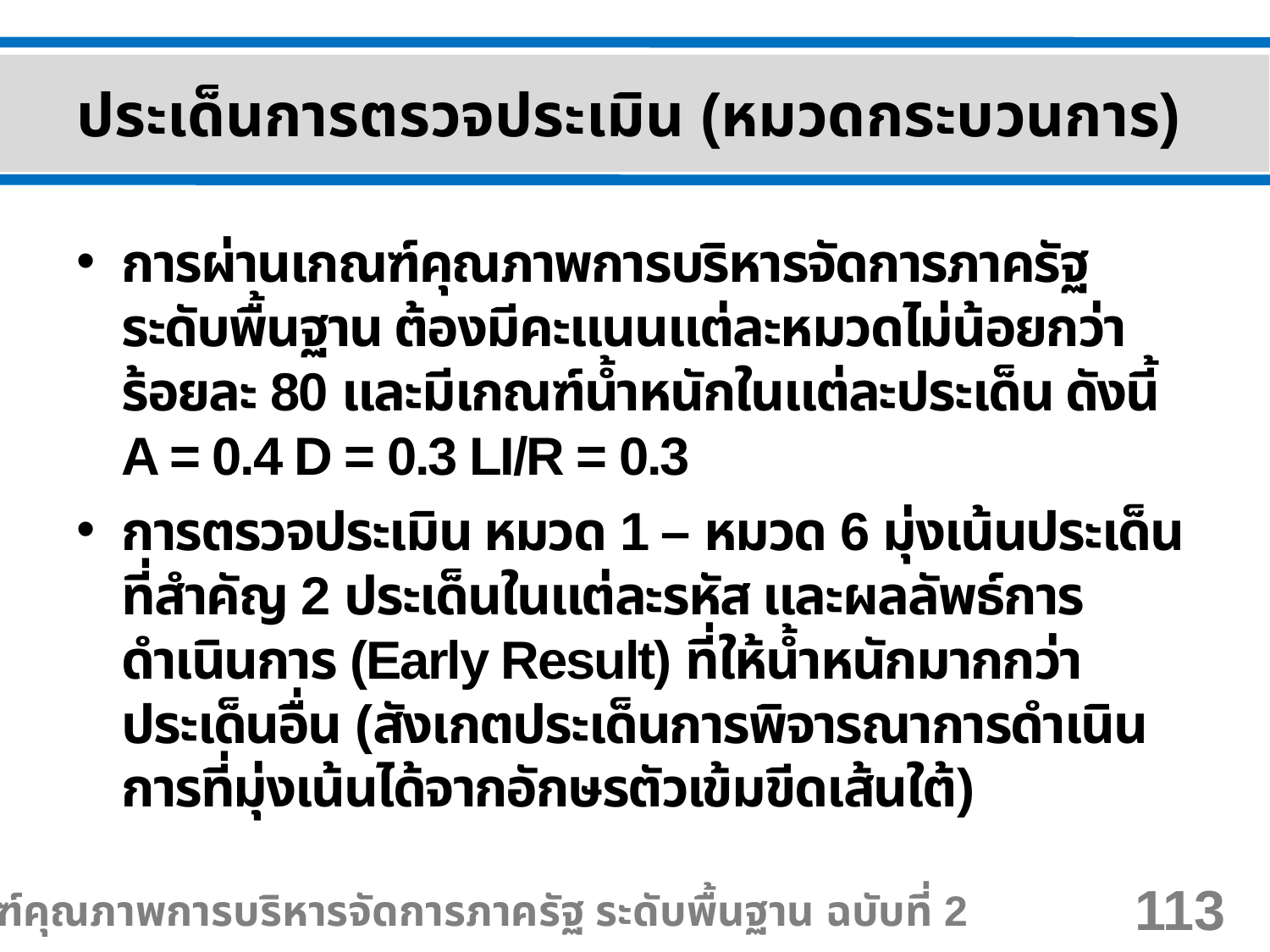

ประเด็นการตรวจประเมิน (หมวดกระบวนการ)
การผ่านเกณฑ์คุณภาพการบริหารจัดการภาครัฐระดับพื้นฐาน ต้องมีคะแนนแต่ละหมวดไม่น้อยกว่าร้อยละ 80 และมีเกณฑ์น้ำหนักในแต่ละประเด็น ดังนี้   A = 0.4 D = 0.3 LI/R = 0.3
การตรวจประเมิน หมวด 1 – หมวด 6 มุ่งเน้นประเด็นที่สำคัญ 2 ประเด็นในแต่ละรหัส และผลลัพธ์การดำเนินการ (Early Result) ที่ให้น้ำหนักมากกว่าประเด็นอื่น (สังเกตประเด็นการพิจารณาการดำเนินการที่มุ่งเน้นได้จากอักษรตัวเข้มขีดเส้นใต้)

เกณฑ์คุณภาพการบริหารจัดการภาครัฐ ระดับพื้นฐาน ฉบับที่ 2
113